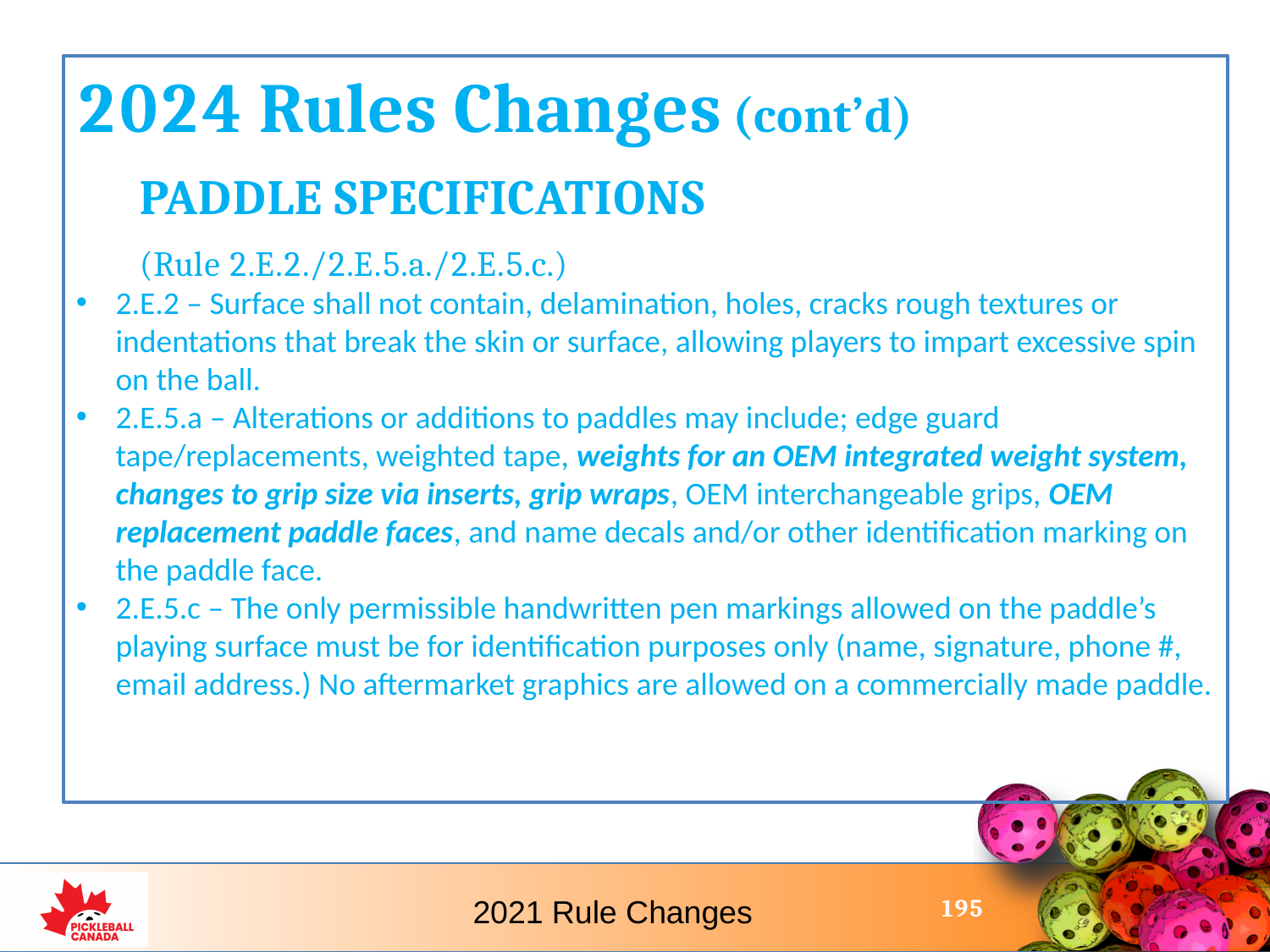

2024 Rules Changes (cont’d)
PADDLE SPECIFICATIONS
(Rule 2.E.2./2.E.5.a./2.E.5.c.)
2.E.2 – Surface shall not contain, delamination, holes, cracks rough textures or indentations that break the skin or surface, allowing players to impart excessive spin on the ball.
2.E.5.a – Alterations or additions to paddles may include; edge guard tape/replacements, weighted tape, weights for an OEM integrated weight system, changes to grip size via inserts, grip wraps, OEM interchangeable grips, OEM replacement paddle faces, and name decals and/or other identification marking on the paddle face.
2.E.5.c – The only permissible handwritten pen markings allowed on the paddle’s playing surface must be for identification purposes only (name, signature, phone #, email address.) No aftermarket graphics are allowed on a commercially made paddle.